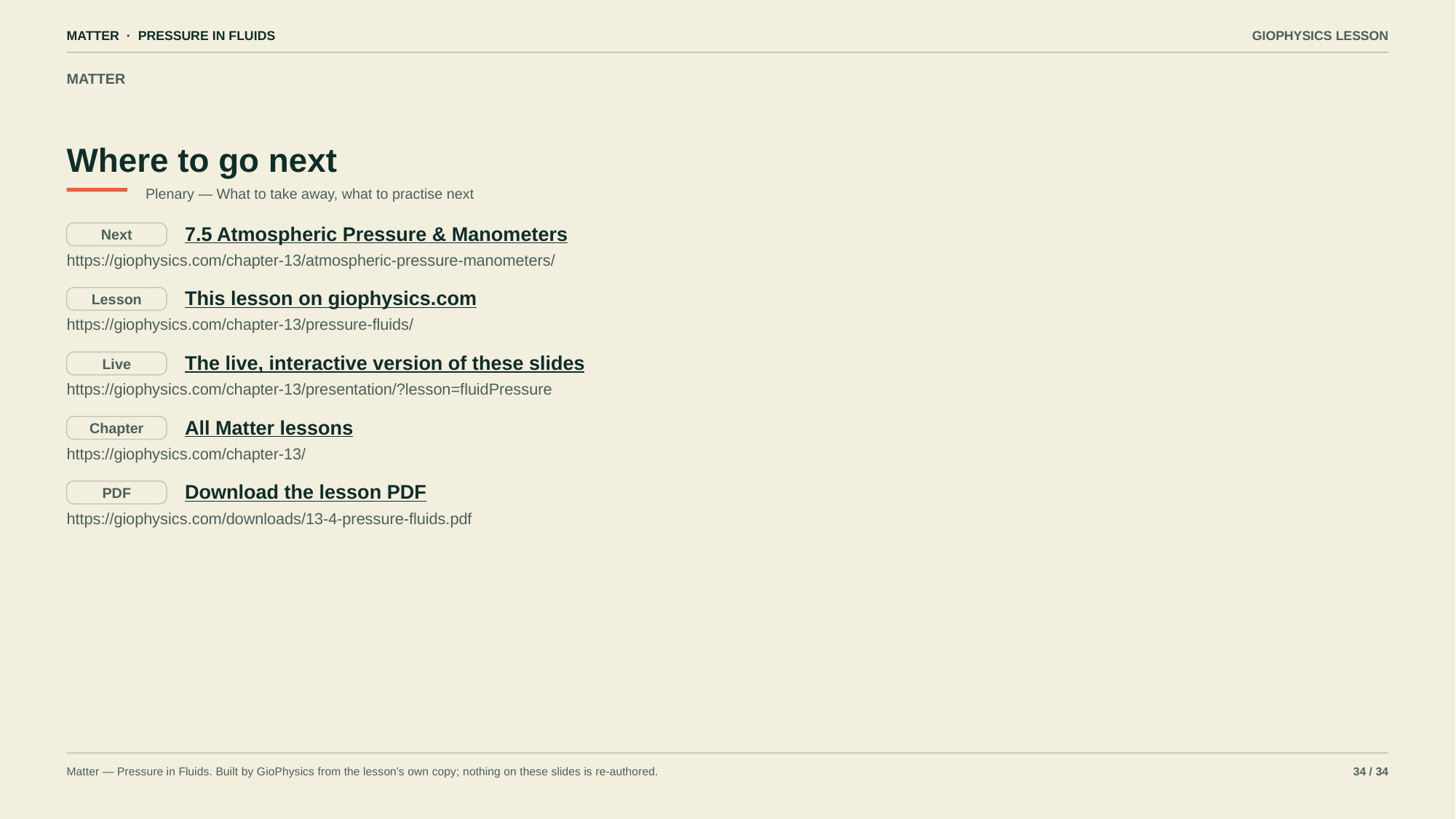

MATTER  ·  PRESSURE IN FLUIDS
GIOPHYSICS LESSON

MATTER
Where to go next
Plenary — What to take away, what to practise next

7.5 Atmospheric Pressure & Manometers

Next
https://giophysics.com/chapter-13/atmospheric-pressure-manometers/
This lesson on giophysics.com

Lesson
https://giophysics.com/chapter-13/pressure-fluids/
The live, interactive version of these slides

Live
https://giophysics.com/chapter-13/presentation/?lesson=fluidPressure
All Matter lessons

Chapter
https://giophysics.com/chapter-13/
Download the lesson PDF

PDF
https://giophysics.com/downloads/13-4-pressure-fluids.pdf

Matter — Pressure in Fluids. Built by GioPhysics from the lesson's own copy; nothing on these slides is re-authored.
34 / 34